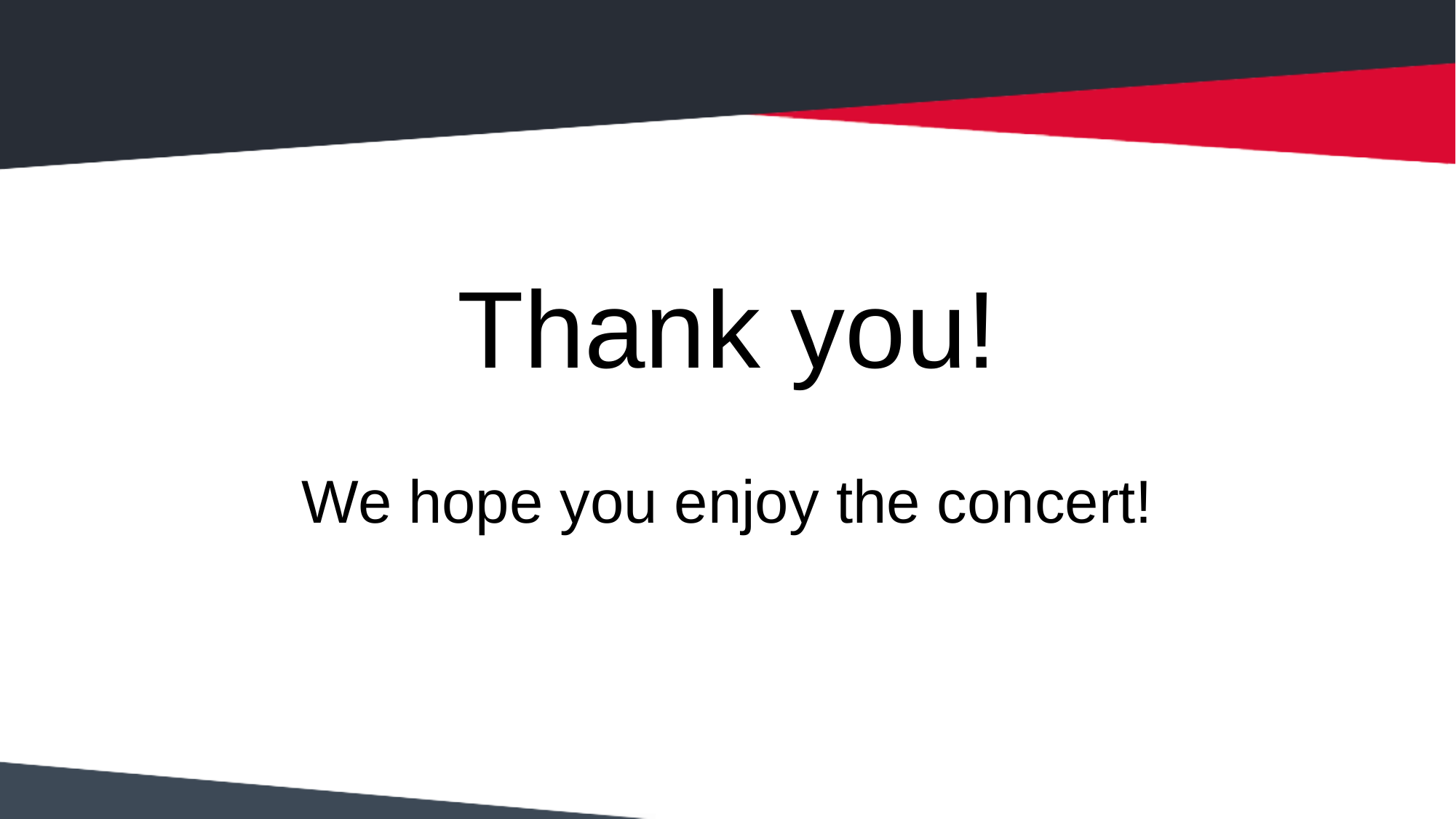

Thank you!

We hope you enjoy the concert!